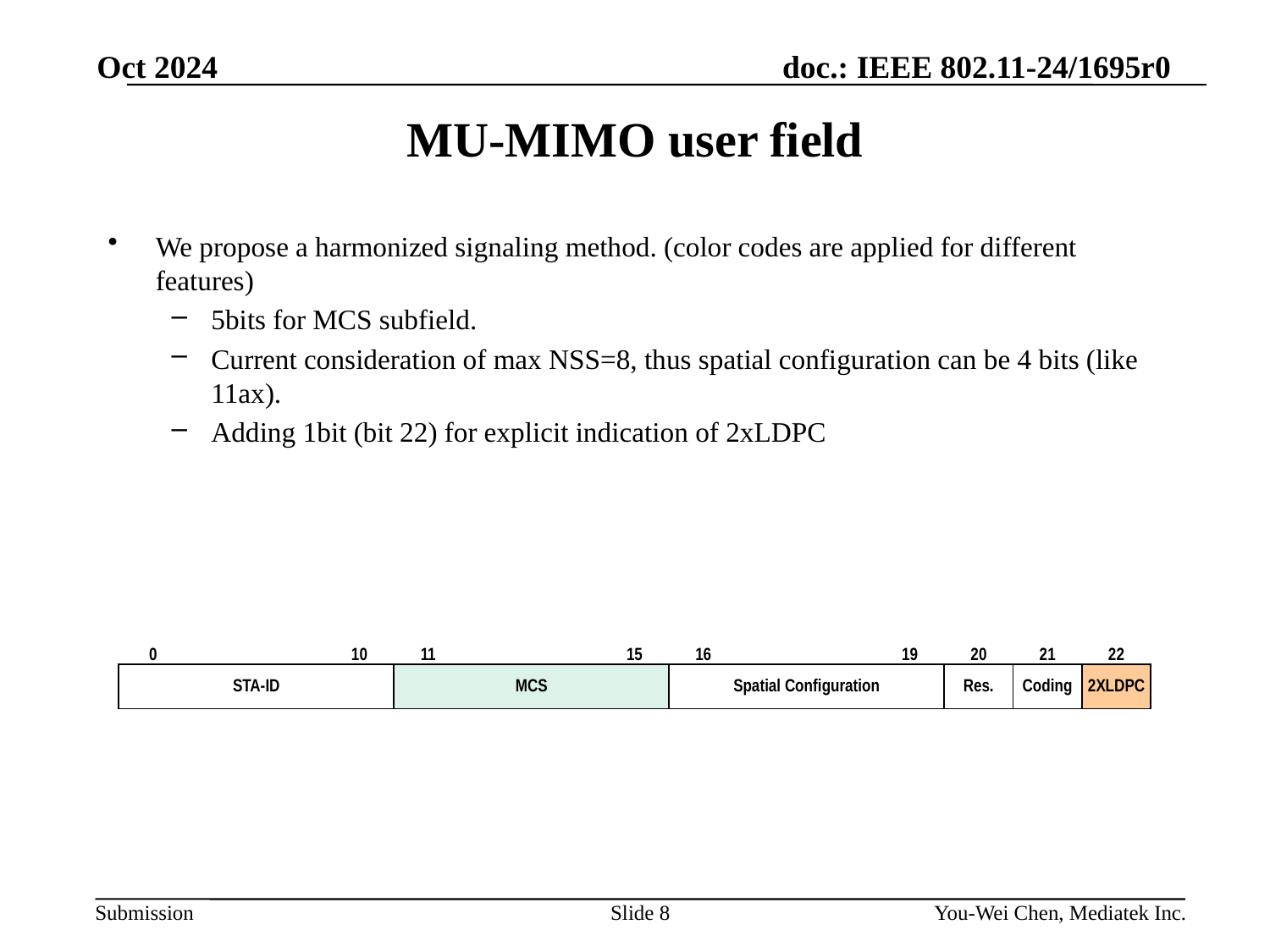

Oct 2024
# MU-MIMO user field
We propose a harmonized signaling method. (color codes are applied for different features)
5bits for MCS subfield.
Current consideration of max NSS=8, thus spatial configuration can be 4 bits (like 11ax).
Adding 1bit (bit 22) for explicit indication of 2xLDPC

| 0 |  |  | 10 | 11 |  |  | 15 | 16 |  |  | 19 | 20 | 21 | 22 |
| --- | --- | --- | --- | --- | --- | --- | --- | --- | --- | --- | --- | --- | --- | --- |
| STA-ID |  |  |  | MCS |  |  |  | Spatial Configuration |  |  |  | Res. | Coding | 2XLDPC |
Slide 8
You-Wei Chen, Mediatek Inc.